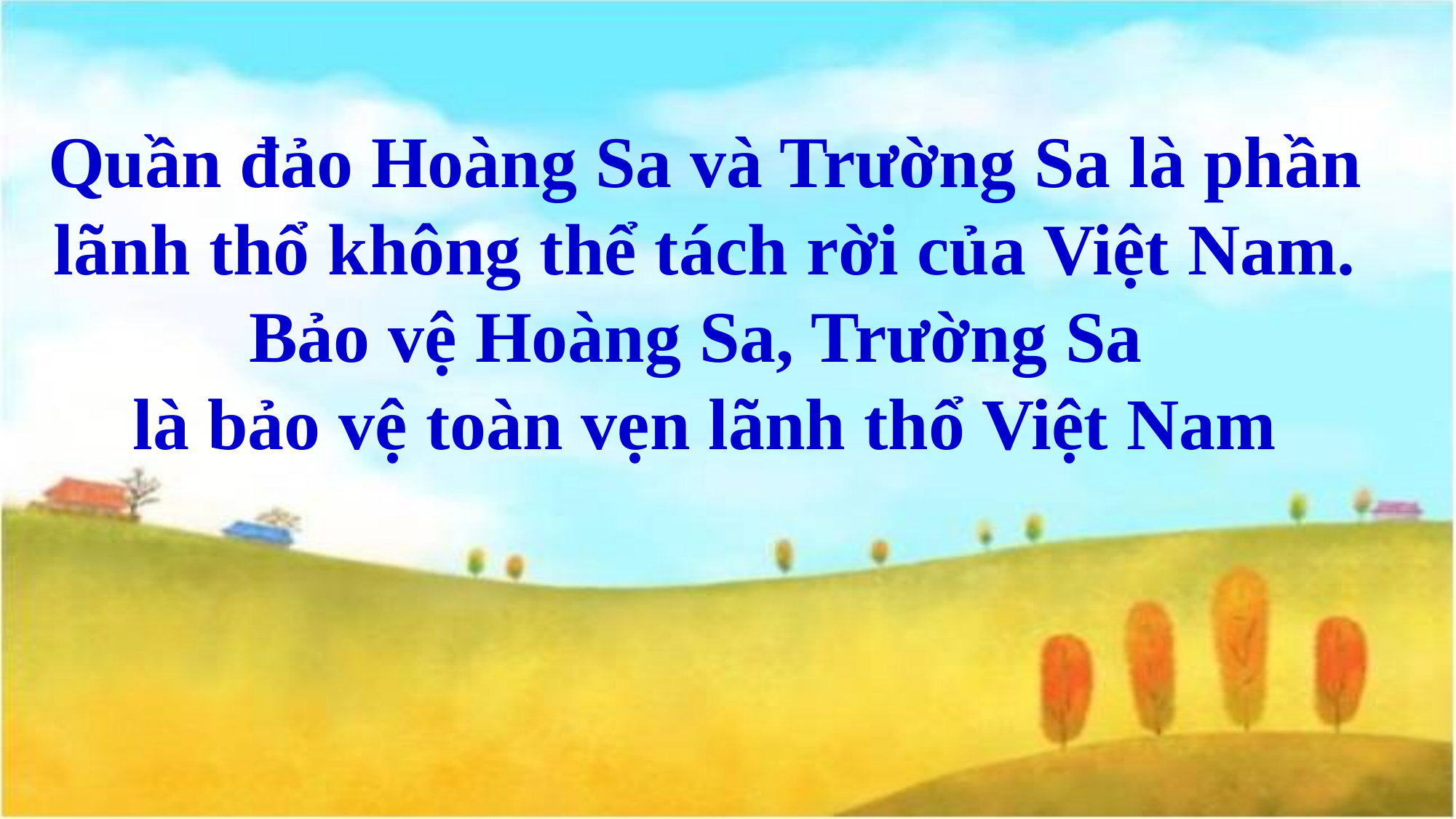

Quần đảo Hoàng Sa và Trường Sa là phần lãnh thổ không thể tách rời của Việt Nam. Bảo vệ Hoàng Sa, Trường Sa
là bảo vệ toàn vẹn lãnh thổ Việt Nam